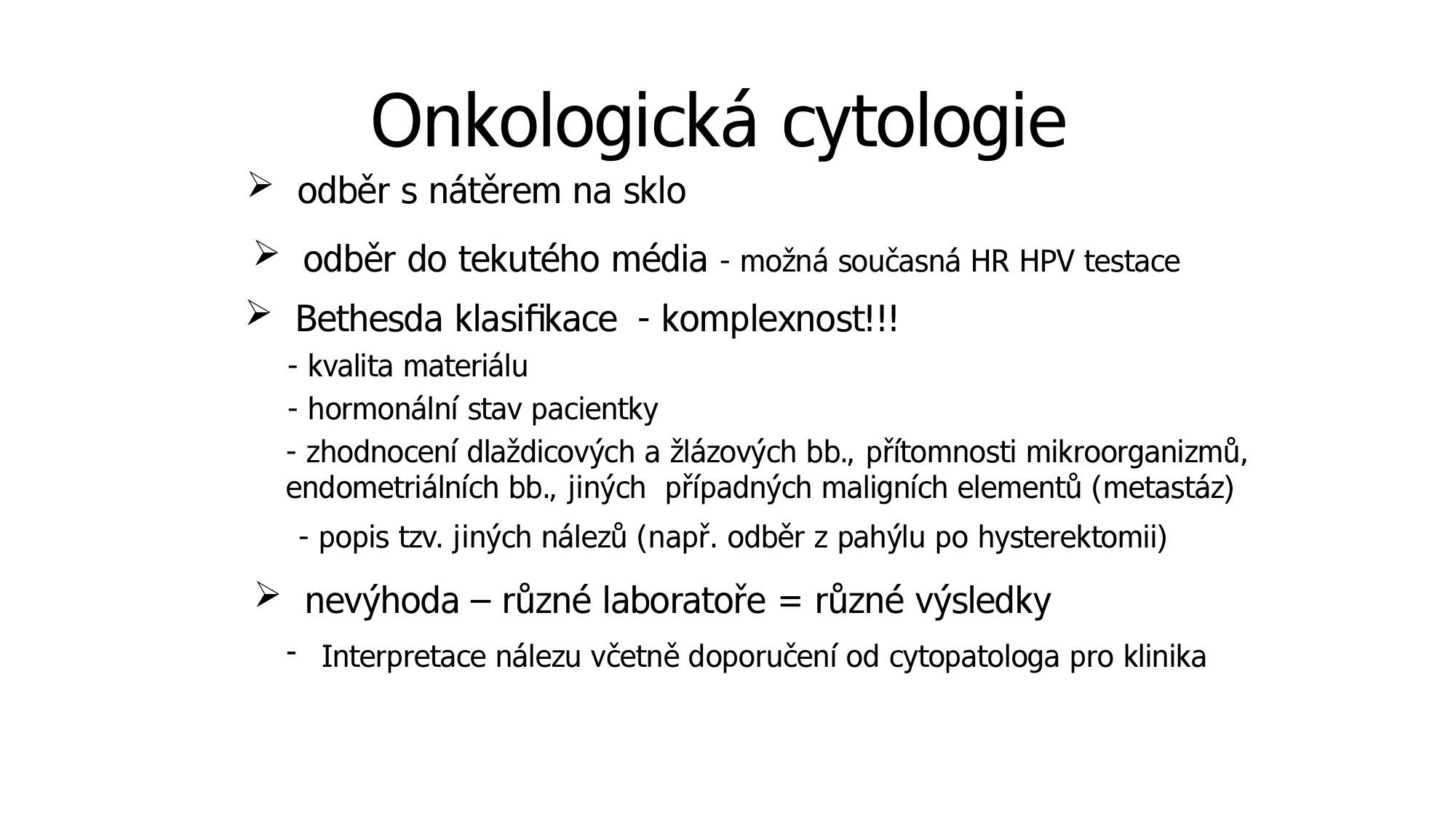

Onkologická cytologie
  odběr s nátěrem na sklo
  odběr do tekutého média - možná současná HR HPV testace
  Bethesda klasifikace
- komplexnost!!!
- kvalita materiálu
- hormonální stav pacientky
- zhodnocení dlaždicových a žlázových bb., přítomnosti mikroorganizmů,  endometriálních bb., jiných  případných maligních elementů (metastáz)
- popis tzv. jiných nálezů (např. odběr z pahýlu po hysterektomii)
  nevýhoda – různé laboratoře = různé výsledky
 Interpretace nálezu včetně doporučení od cytopatologa pro klinika